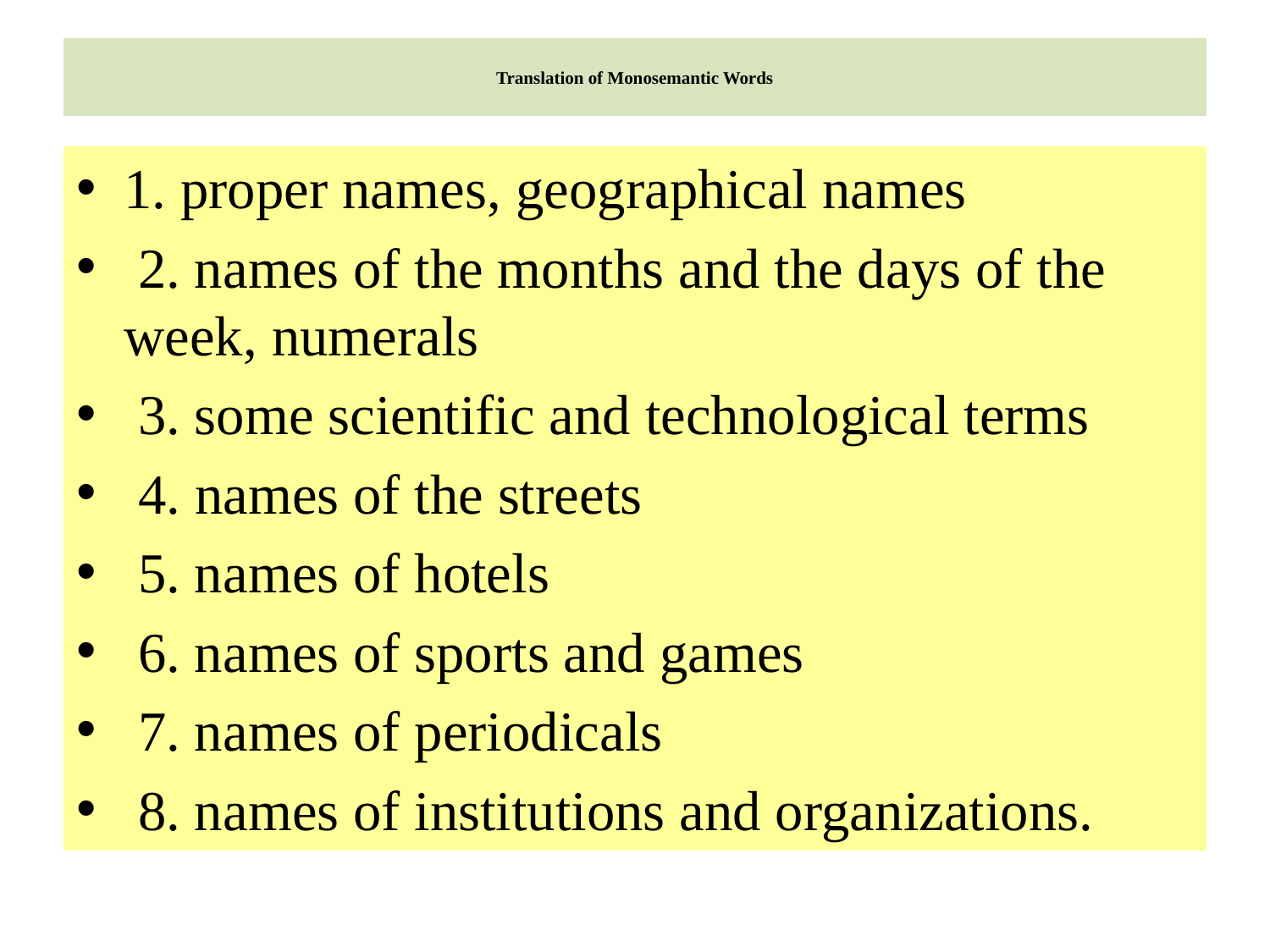

# Translation of Monosemantic Words
1. proper names, geographical names
 2. names of the months and the days of the week, numerals
 3. some scientific and technological terms
 4. names of the streets
 5. names of hotels
 6. names of sports and games
 7. names of periodicals
 8. names of institutions and organizations.